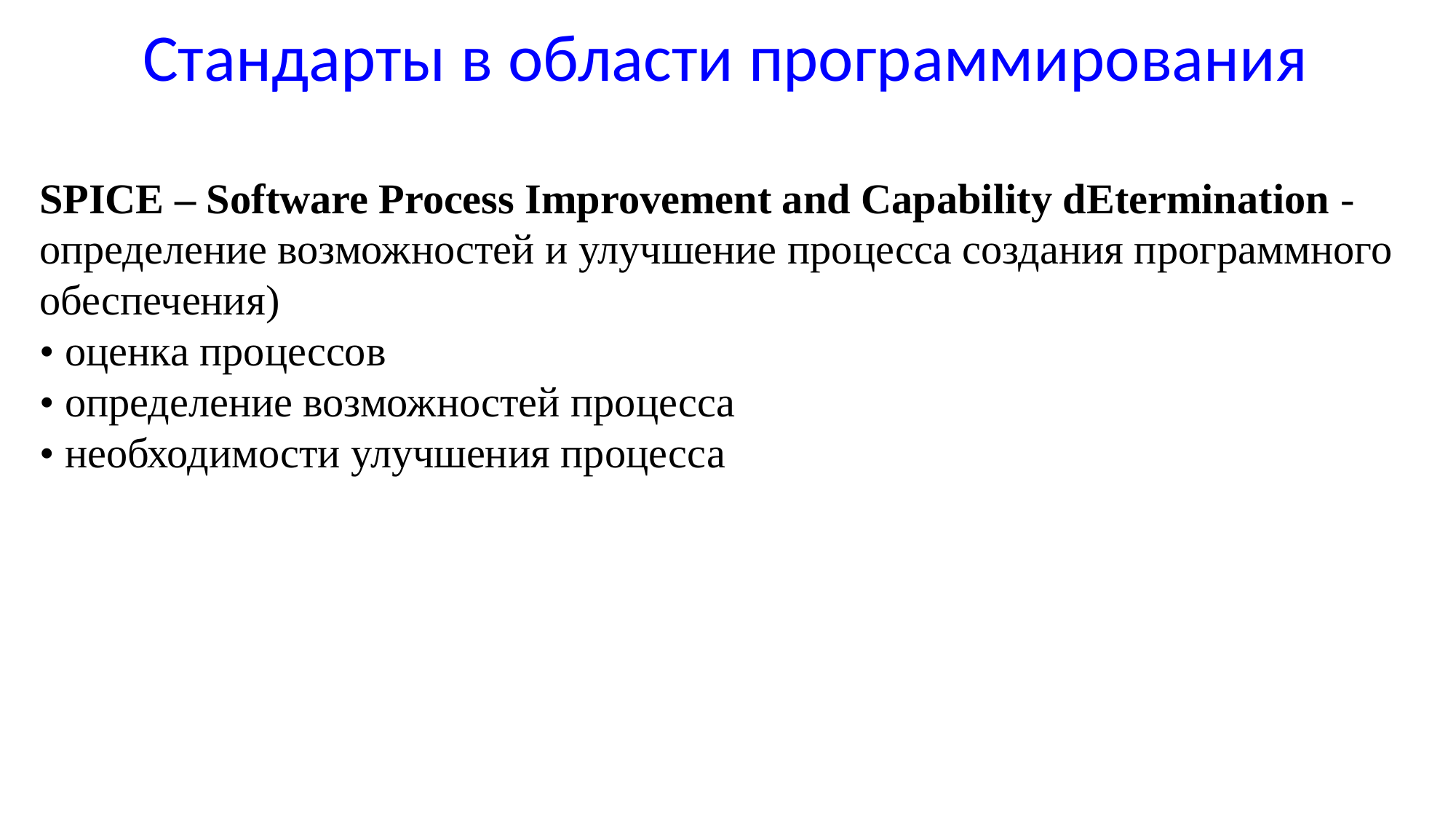

# Стандарты в области программирования
SPICE – Software Process Improvement and Capability dEtermination - определение возможностей и улучшение процесса создания программного обеспечения)
• оценка процессов
• определение возможностей процесса
• необходимости улучшения процесса